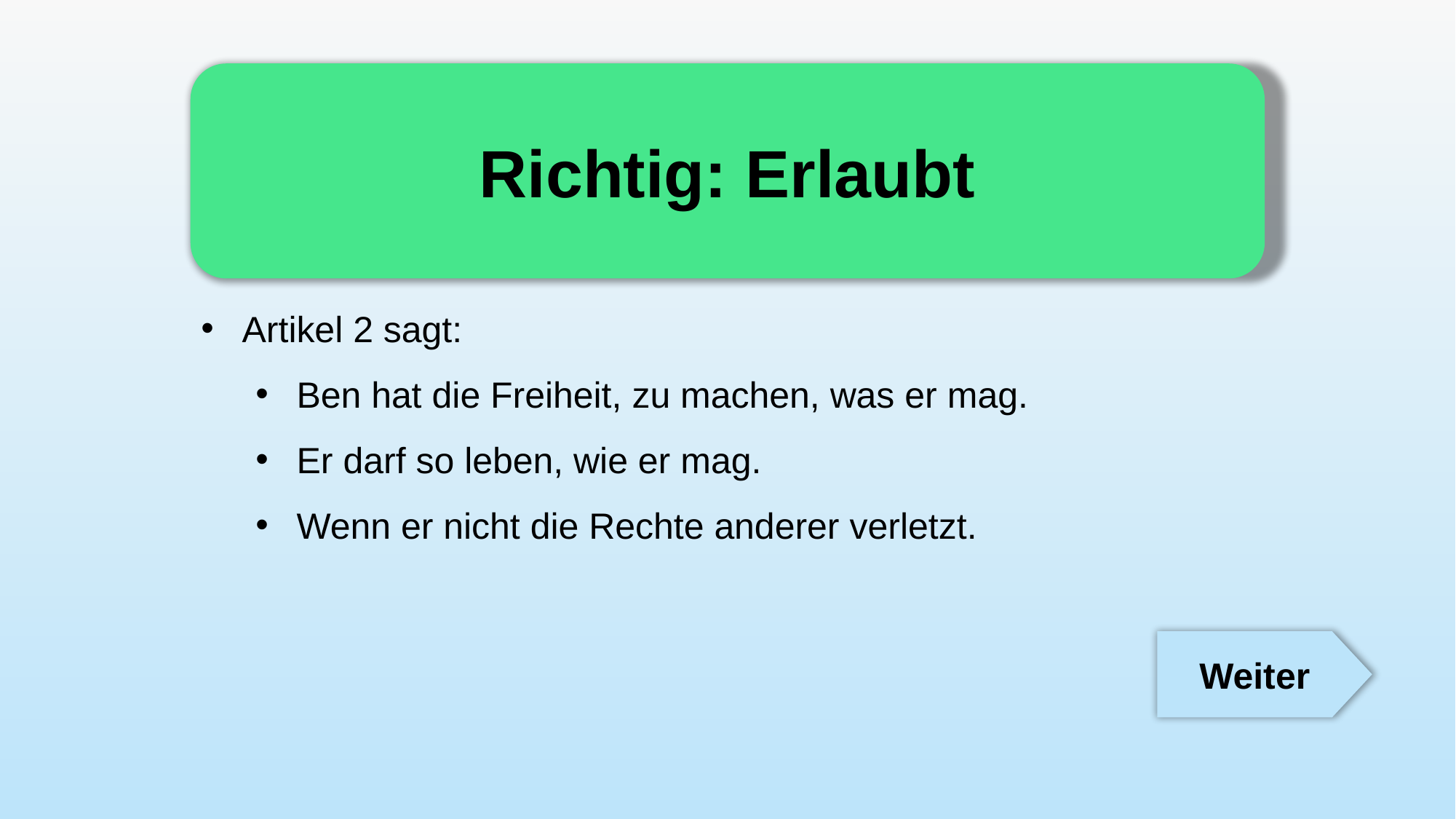

Richtig: Erlaubt
Artikel 2 sagt:
Ben hat die Freiheit, zu machen, was er mag.
Er darf so leben, wie er mag.
Wenn er nicht die Rechte anderer verletzt.
Weiter